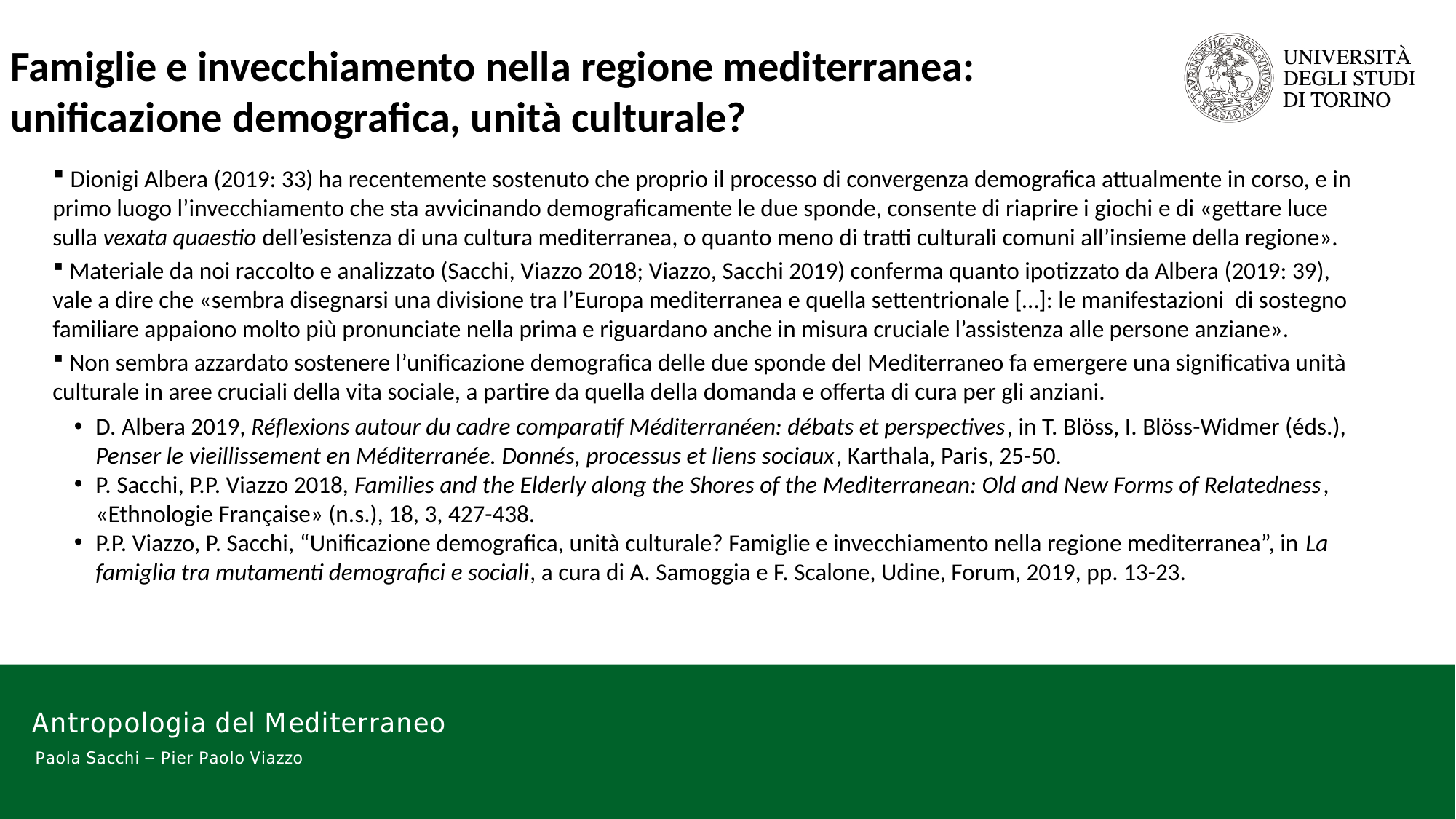

Famiglie e invecchiamento nella regione mediterranea:
unificazione demografica, unità culturale?
 Dionigi Albera (2019: 33) ha recentemente sostenuto che proprio il processo di convergenza demografica attualmente in corso, e in primo luogo l’invecchiamento che sta avvicinando demograficamente le due sponde, consente di riaprire i giochi e di «gettare luce sulla vexata quaestio dell’esistenza di una cultura mediterranea, o quanto meno di tratti culturali comuni all’insieme della regione».
 Materiale da noi raccolto e analizzato (Sacchi, Viazzo 2018; Viazzo, Sacchi 2019) conferma quanto ipotizzato da Albera (2019: 39), vale a dire che «sembra disegnarsi una divisione tra l’Europa mediterranea e quella settentrionale […]: le manifestazioni  di sostegno familiare appaiono molto più pronunciate nella prima e riguardano anche in misura cruciale l’assistenza alle persone anziane».
 Non sembra azzardato sostenere l’unificazione demografica delle due sponde del Mediterraneo fa emergere una significativa unità culturale in aree cruciali della vita sociale, a partire da quella della domanda e offerta di cura per gli anziani.
D. Albera 2019, Réflexions autour du cadre comparatif Méditerranéen: débats et perspectives, in T. Blöss, I. Blöss-Widmer (éds.), Penser le vieillissement en Méditerranée. Donnés, processus et liens sociaux, Karthala, Paris, 25-50.
P. Sacchi, P.P. Viazzo 2018, Families and the Elderly along the Shores of the Mediterranean: Old and New Forms of Relatedness, «Ethnologie Française» (n.s.), 18, 3, 427-438.
P.P. Viazzo, P. Sacchi, “Unificazione demografica, unità culturale? Famiglie e invecchiamento nella regione mediterranea”, in La famiglia tra mutamenti demografici e sociali, a cura di A. Samoggia e F. Scalone, Udine, Forum, 2019, pp. 13-23.
Antropologia del Mediterraneo

Paola Sacchi – Pier Paolo Viazzo